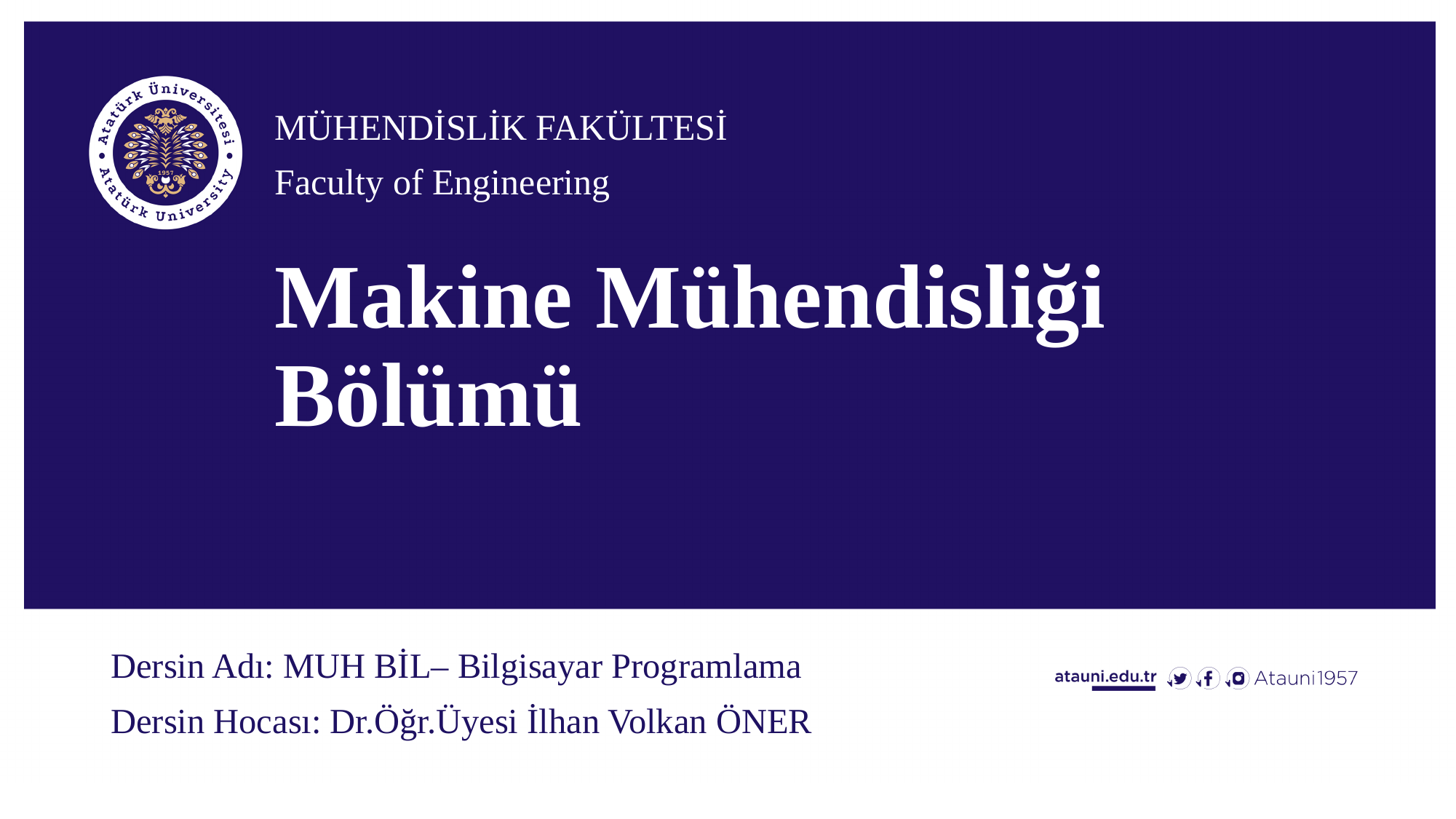

MÜHENDİSLİK FAKÜLTESİ
Faculty of Engineering
# Makine Mühendisliği Bölümü
Dersin Adı: MUH BİL– Bilgisayar Programlama
Dersin Hocası: Dr.Öğr.Üyesi İlhan Volkan ÖNER